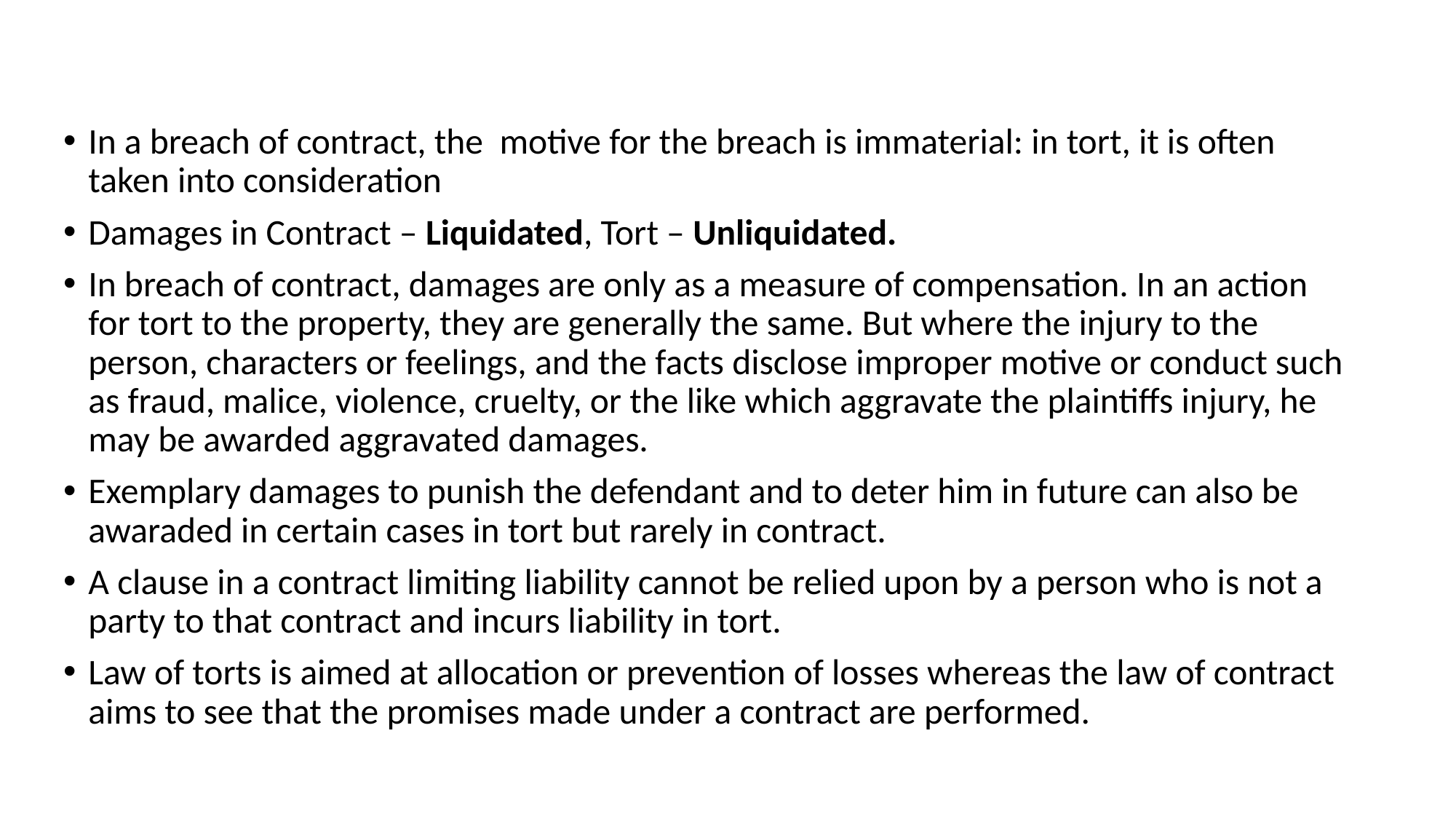

#
In a breach of contract, the  motive for the breach is immaterial: in tort, it is often taken into consideration
Damages in Contract – Liquidated, Tort – Unliquidated.
In breach of contract, damages are only as a measure of compensation. In an action for tort to the property, they are generally the same. But where the injury to the person, characters or feelings, and the facts disclose improper motive or conduct such as fraud, malice, violence, cruelty, or the like which aggravate the plaintiffs injury, he may be awarded aggravated damages.
Exemplary damages to punish the defendant and to deter him in future can also be awaraded in certain cases in tort but rarely in contract.
A clause in a contract limiting liability cannot be relied upon by a person who is not a party to that contract and incurs liability in tort.
Law of torts is aimed at allocation or prevention of losses whereas the law of contract aims to see that the promises made under a contract are performed.